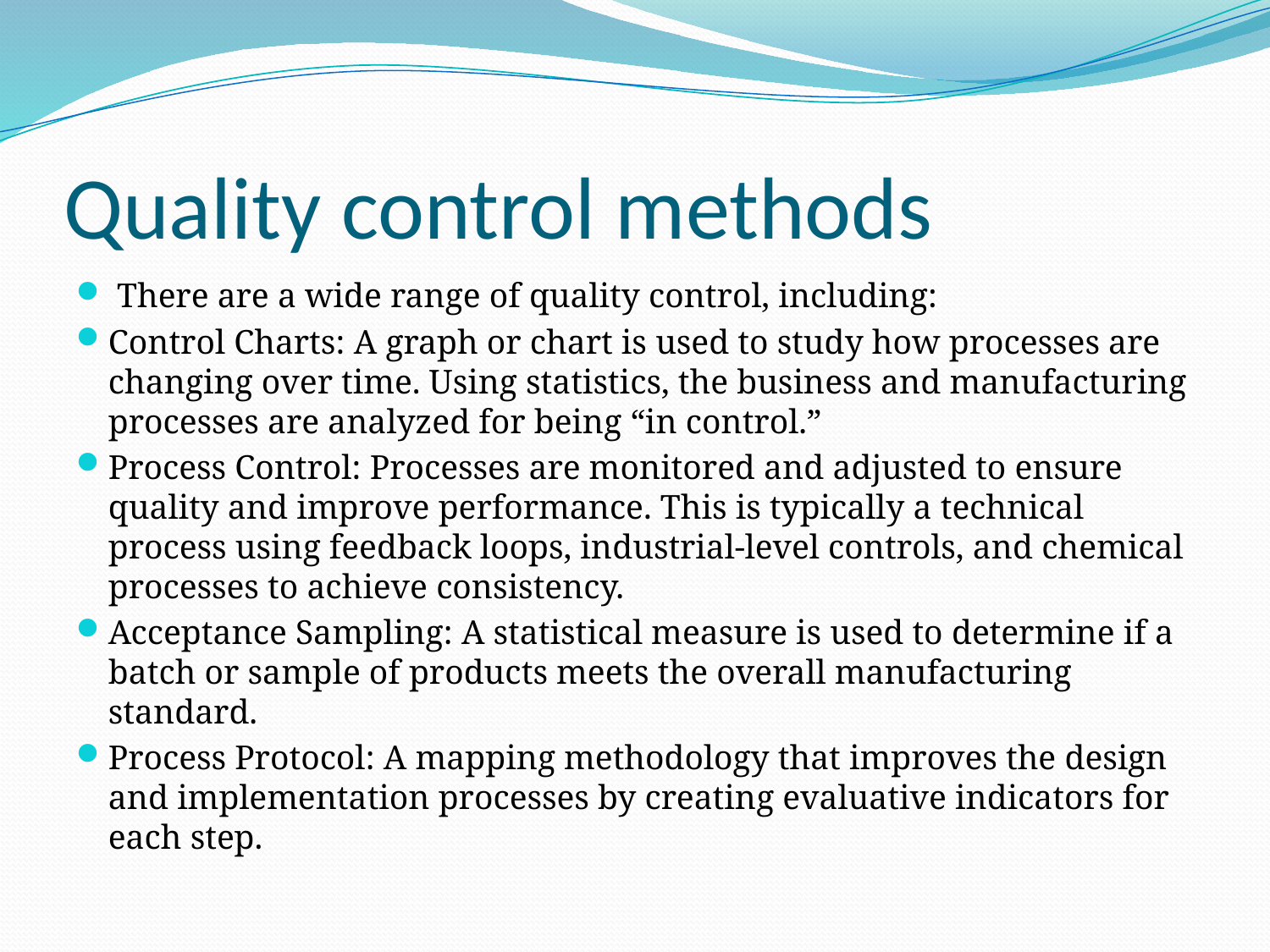

# Quality control methods
 There are a wide range of quality control, including:
Control Charts: A graph or chart is used to study how processes are changing over time. Using statistics, the business and manufacturing processes are analyzed for being “in control.”
Process Control: Processes are monitored and adjusted to ensure quality and improve performance. This is typically a technical process using feedback loops, industrial-level controls, and chemical processes to achieve consistency.
Acceptance Sampling: A statistical measure is used to determine if a batch or sample of products meets the overall manufacturing standard.
Process Protocol: A mapping methodology that improves the design and implementation processes by creating evaluative indicators for each step.